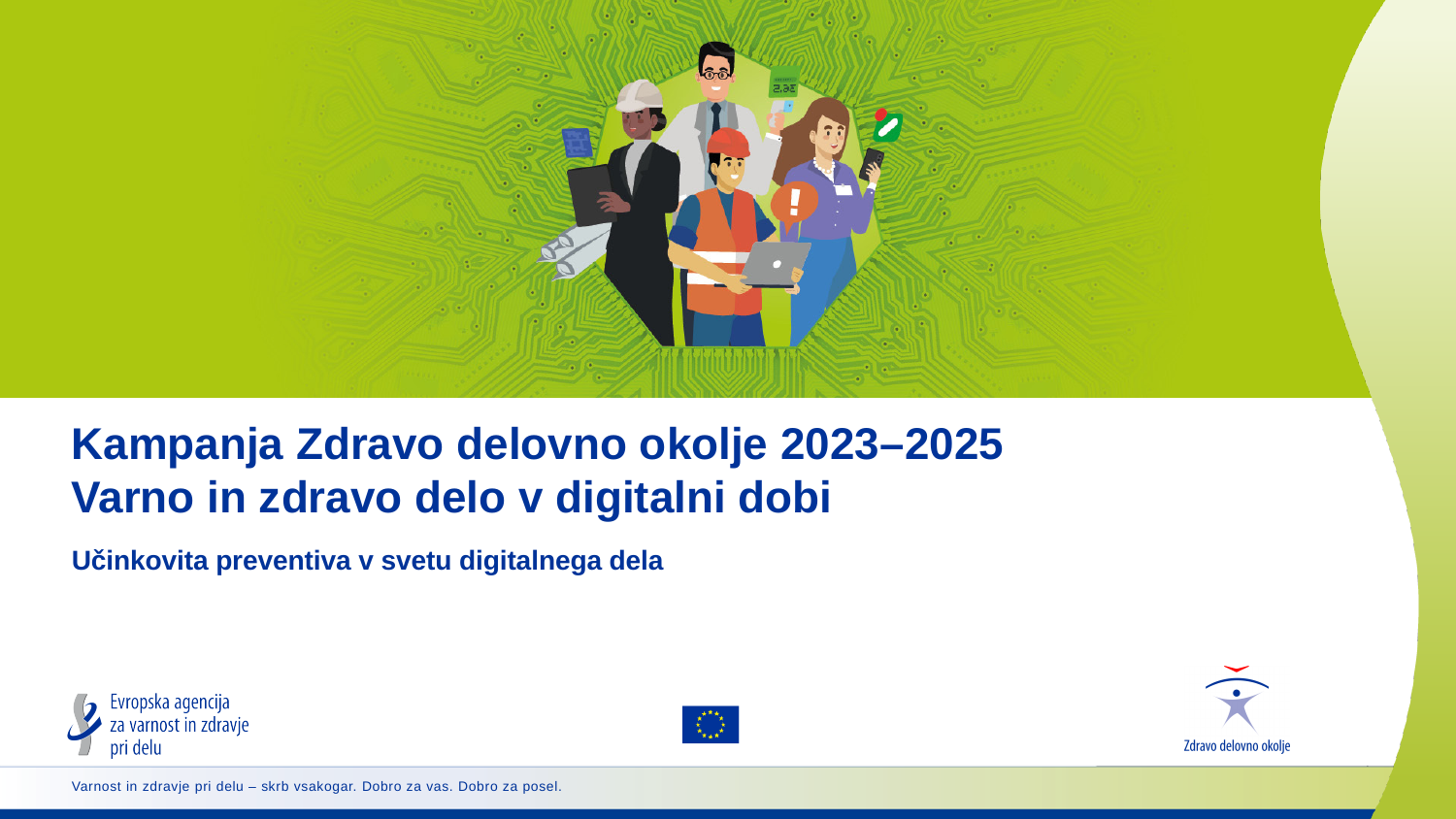

# Kampanja Zdravo delovno okolje 2023–2025 Varno in zdravo delo v digitalni dobi
Učinkovita preventiva v svetu digitalnega dela